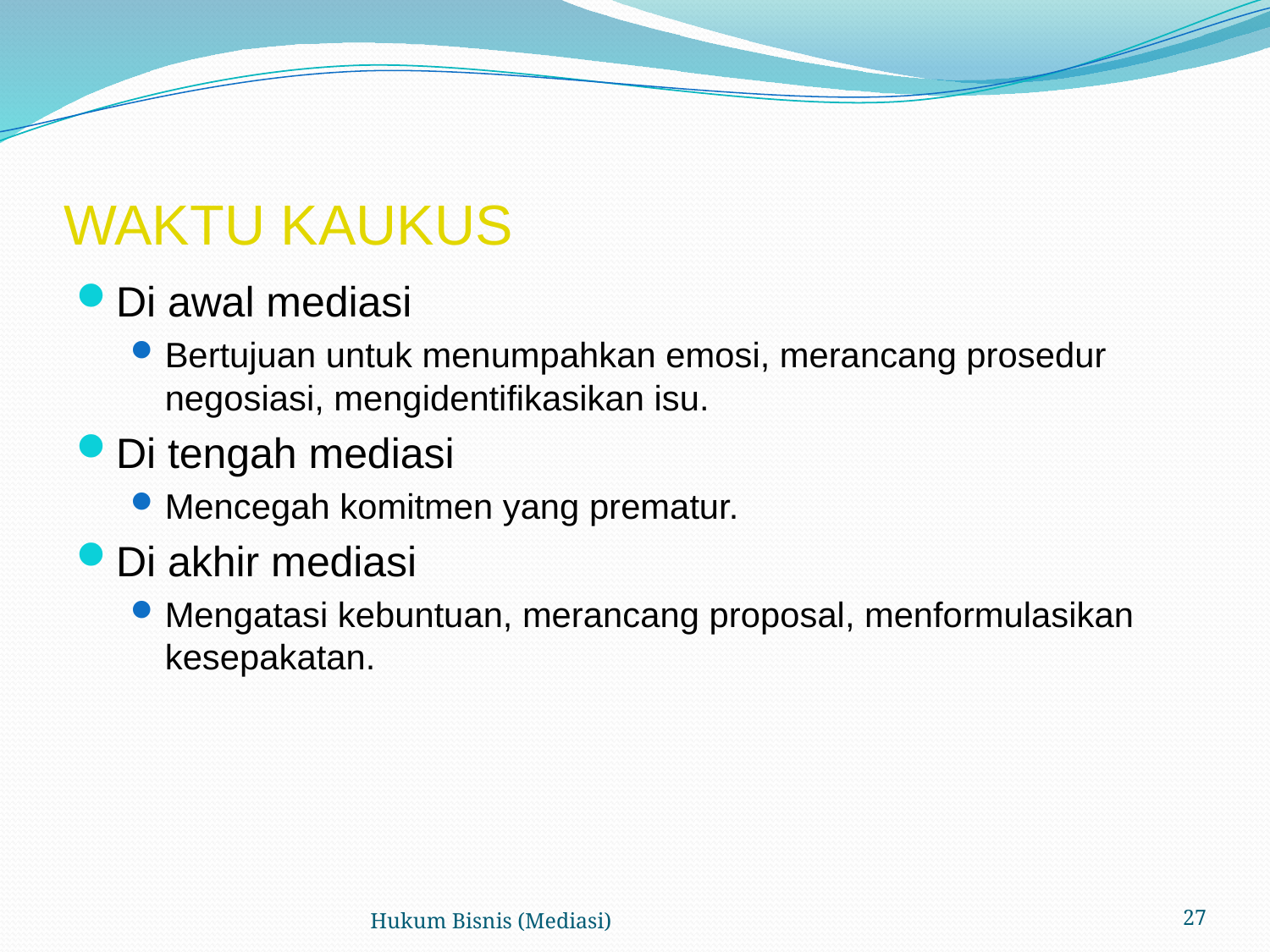

# WAKTU KAUKUS
Di awal mediasi
Bertujuan untuk menumpahkan emosi, merancang prosedur negosiasi, mengidentifikasikan isu.
Di tengah mediasi
Mencegah komitmen yang prematur.
Di akhir mediasi
Mengatasi kebuntuan, merancang proposal, menformulasikan kesepakatan.
Hukum Bisnis (Mediasi)
27